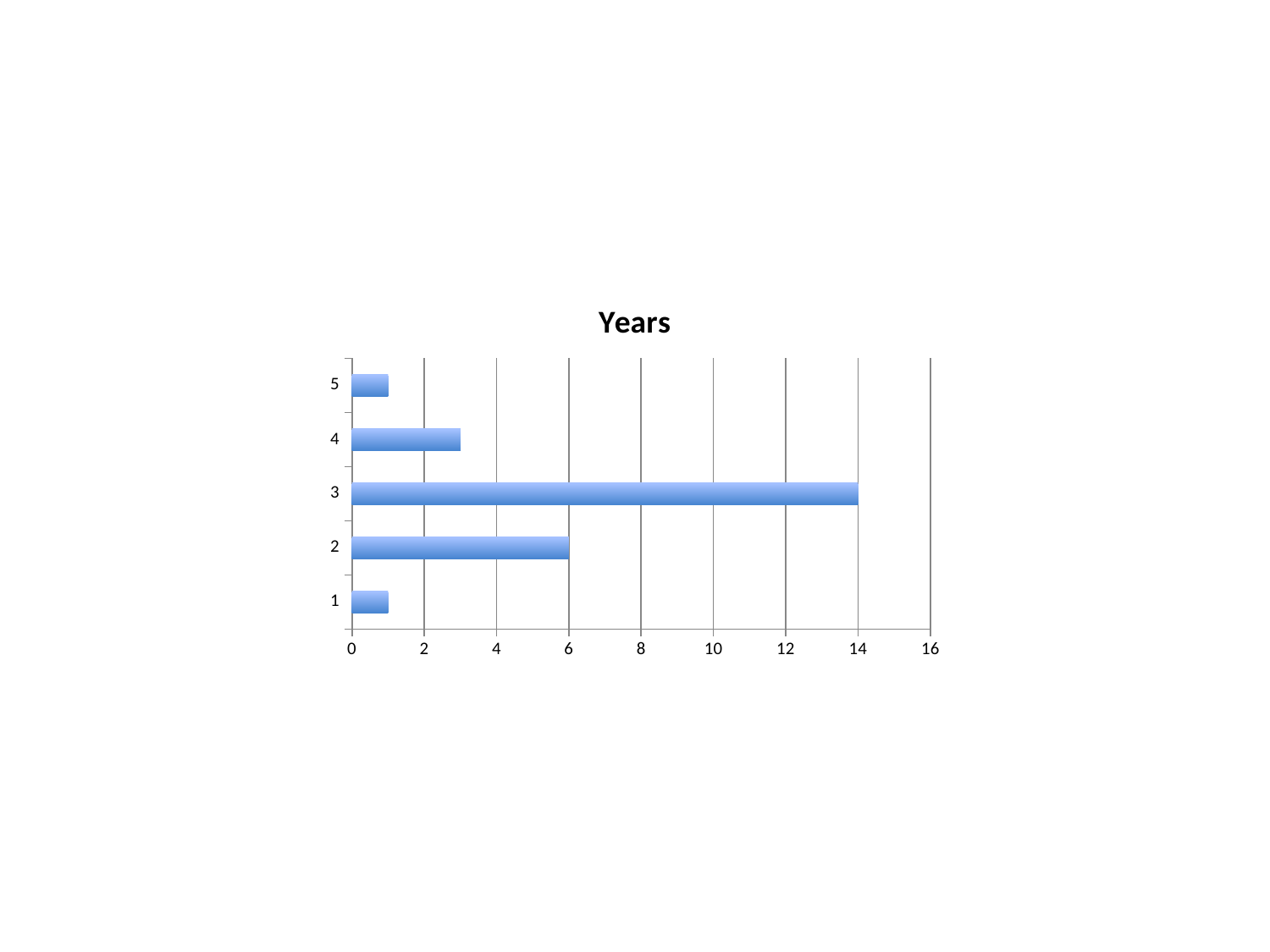

### Chart: Years

| Category | Count |
|---|---|
| 1 | 1.0 |
| 2 | 6.0 |
| 3 | 14.0 |
| 4 | 3.0 |
| 5 | 1.0 |